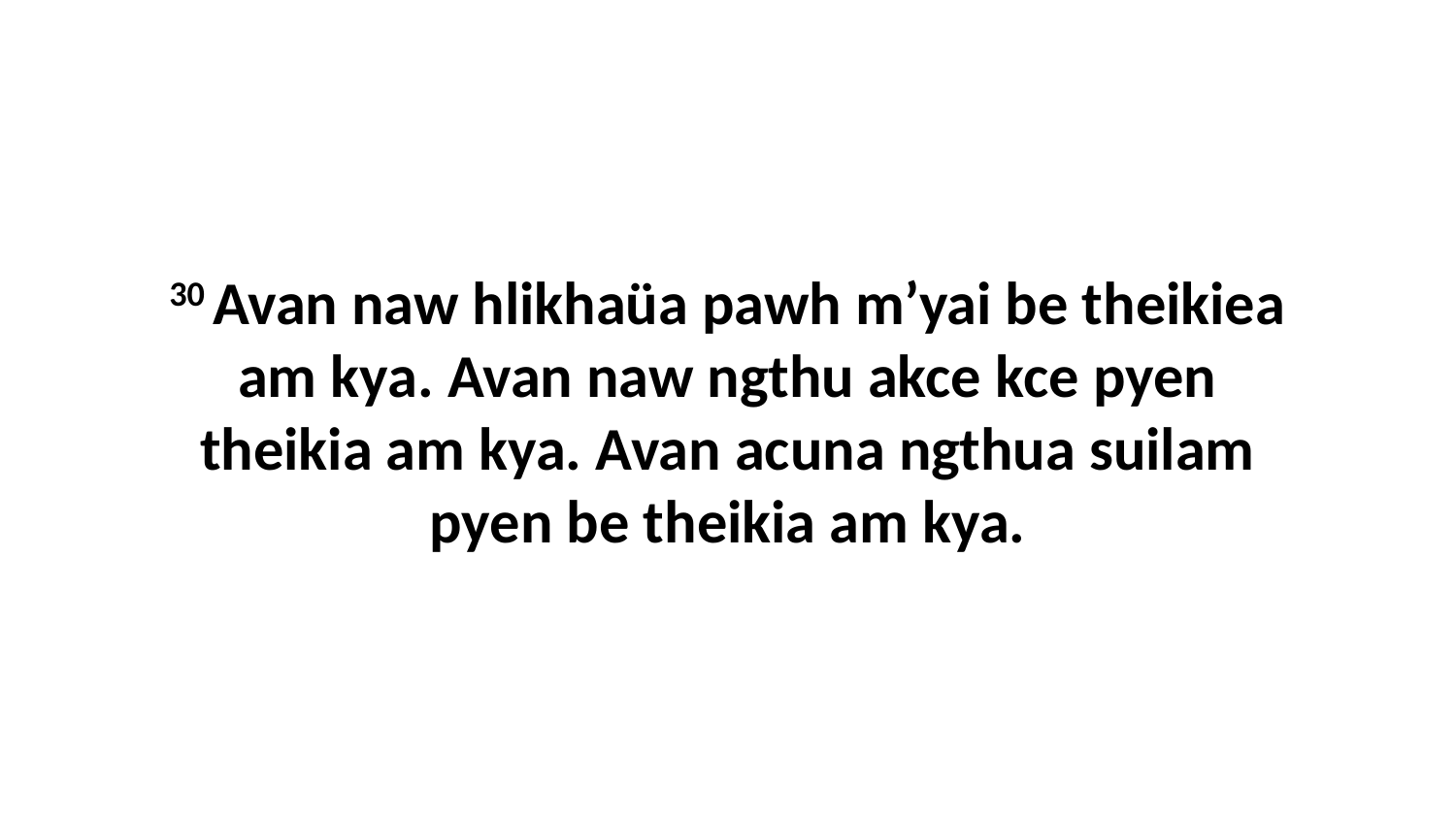

30 Avan naw hlikhaüa pawh m’yai be theikiea am kya. Avan naw ngthu akce kce pyen theikia am kya. Avan acuna ngthua suilam pyen be theikia am kya.